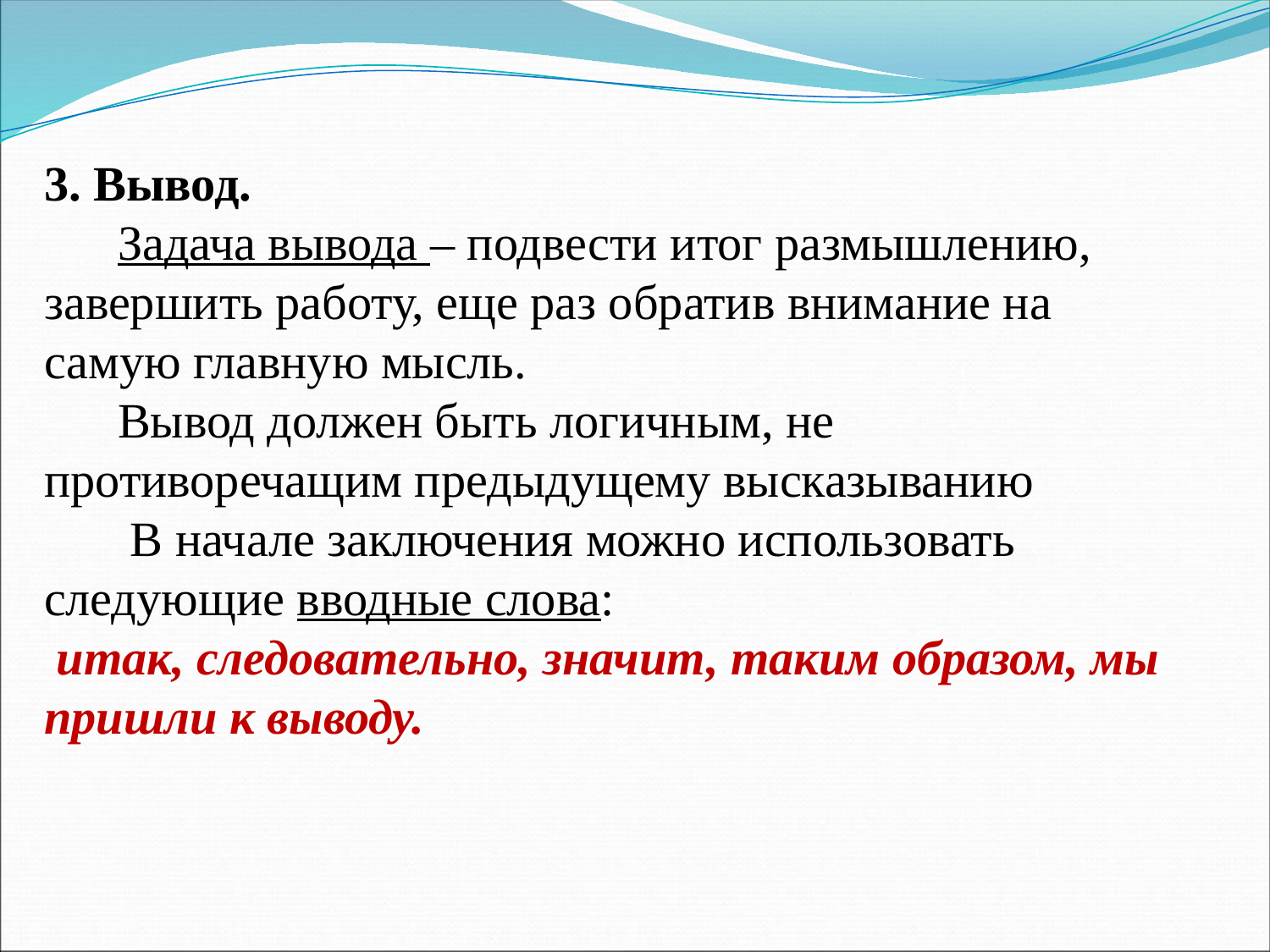

3. Вывод.
      Задача вывода – подвести итог размышлению, завершить работу, еще раз обратив внимание на самую главную мысль.
      Вывод должен быть логичным, не противоречащим предыдущему высказыванию
       В начале заключения можно использовать следующие вводные слова:
 итак, следовательно, значит, таким образом, мы пришли к выводу.